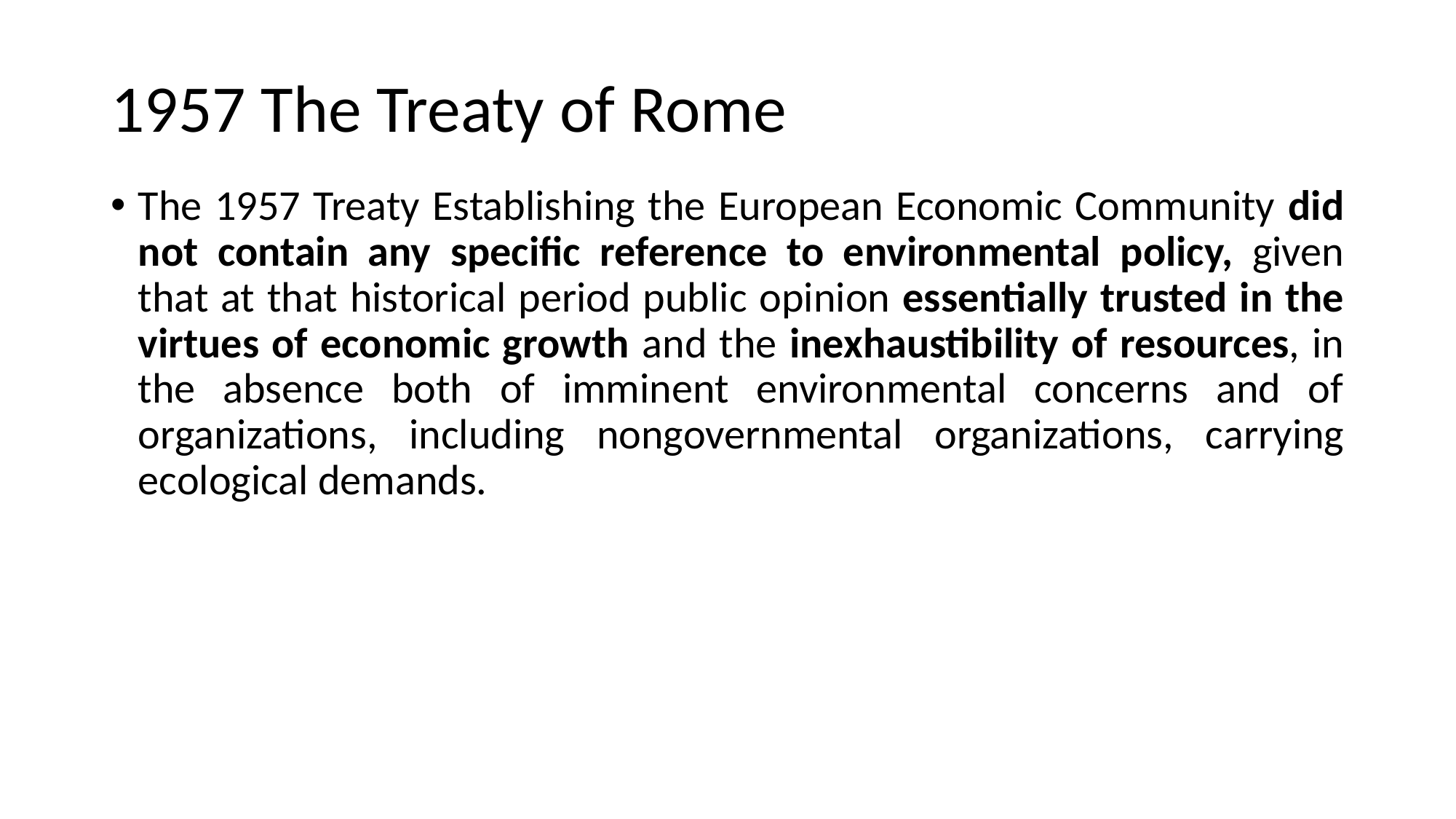

# 1957 The Treaty of Rome
The 1957 Treaty Establishing the European Economic Community did not contain any specific reference to environmental policy, given that at that historical period public opinion essentially trusted in the virtues of economic growth and the inexhaustibility of resources, in the absence both of imminent environmental concerns and of organizations, including nongovernmental organizations, carrying ecological demands.